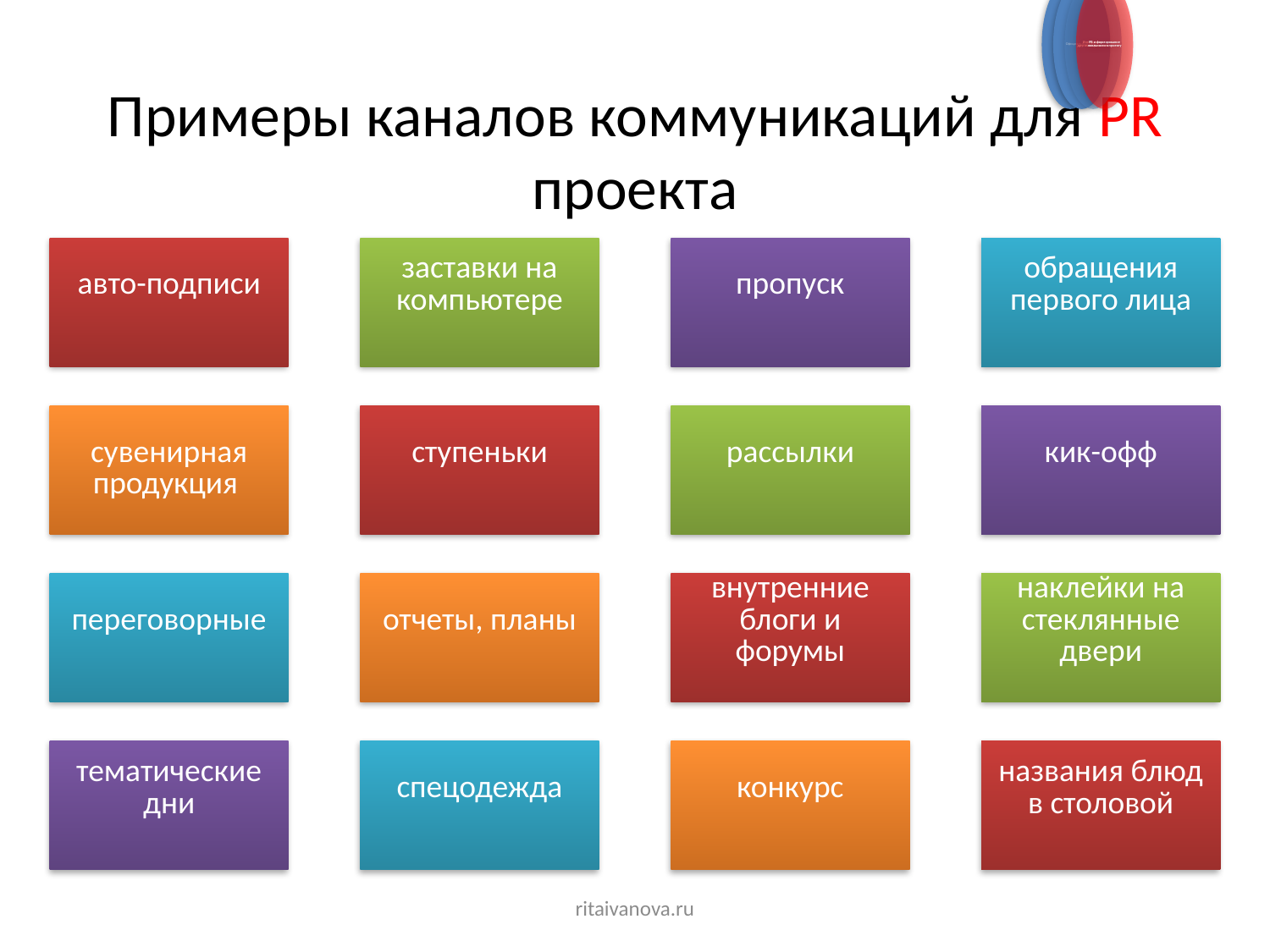

Официальный путь*
# Примеры каналов коммуникаций для PR проекта
авто-подписи
заставки на компьютере
пропуск
обращения первого лица
сувенирная продукция
тематические дни
спецодежда
конкурс
названия блюд в столовой
ступеньки
внутренние блоги и форумы
наклейки на стеклянные двери
рассылки
кик-офф
переговорные
отчеты, планы
ritaivanova.ru